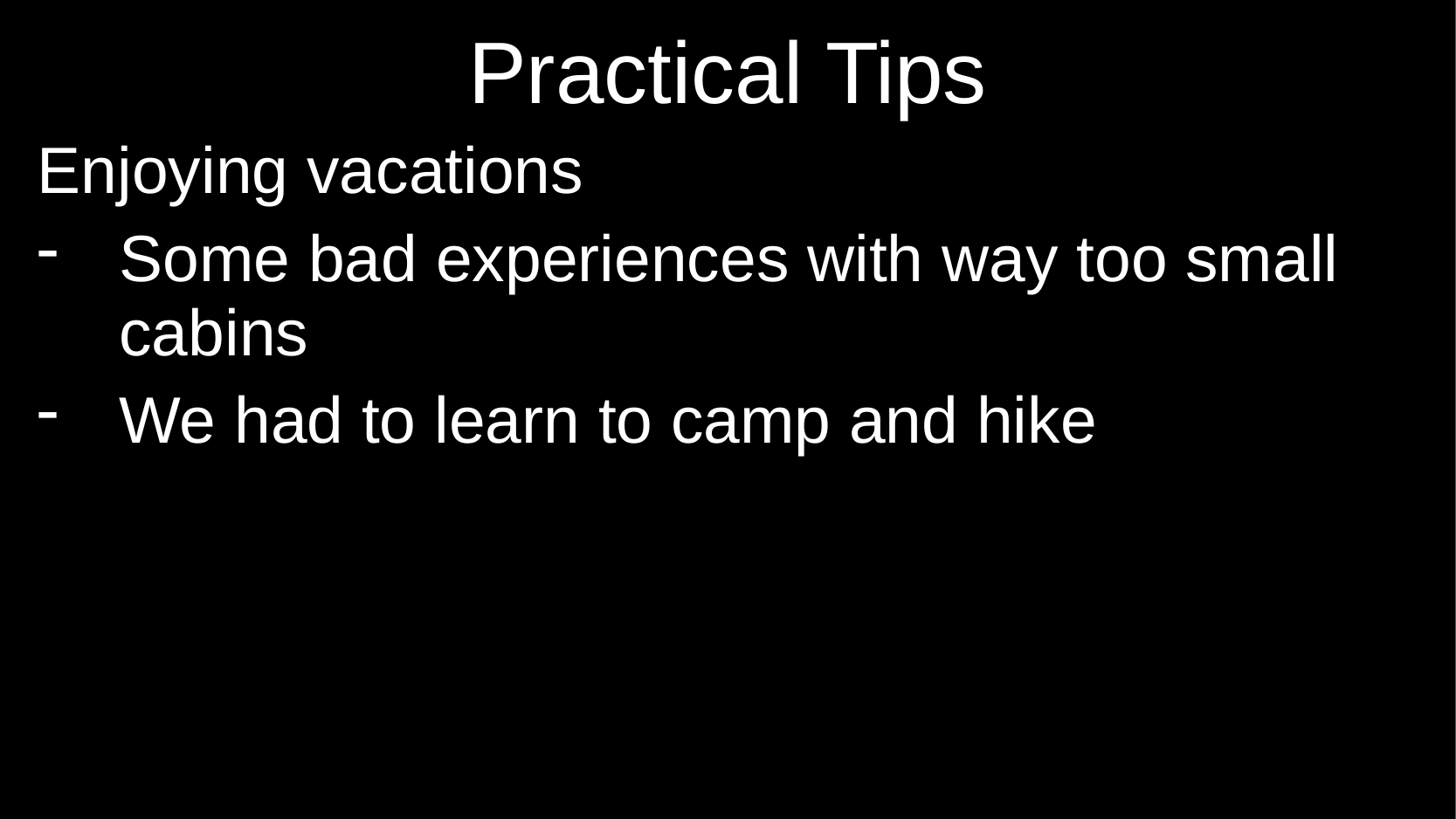

# Practical Tips
Enjoying vacations
Some bad experiences with way too small cabins
We had to learn to camp and hike